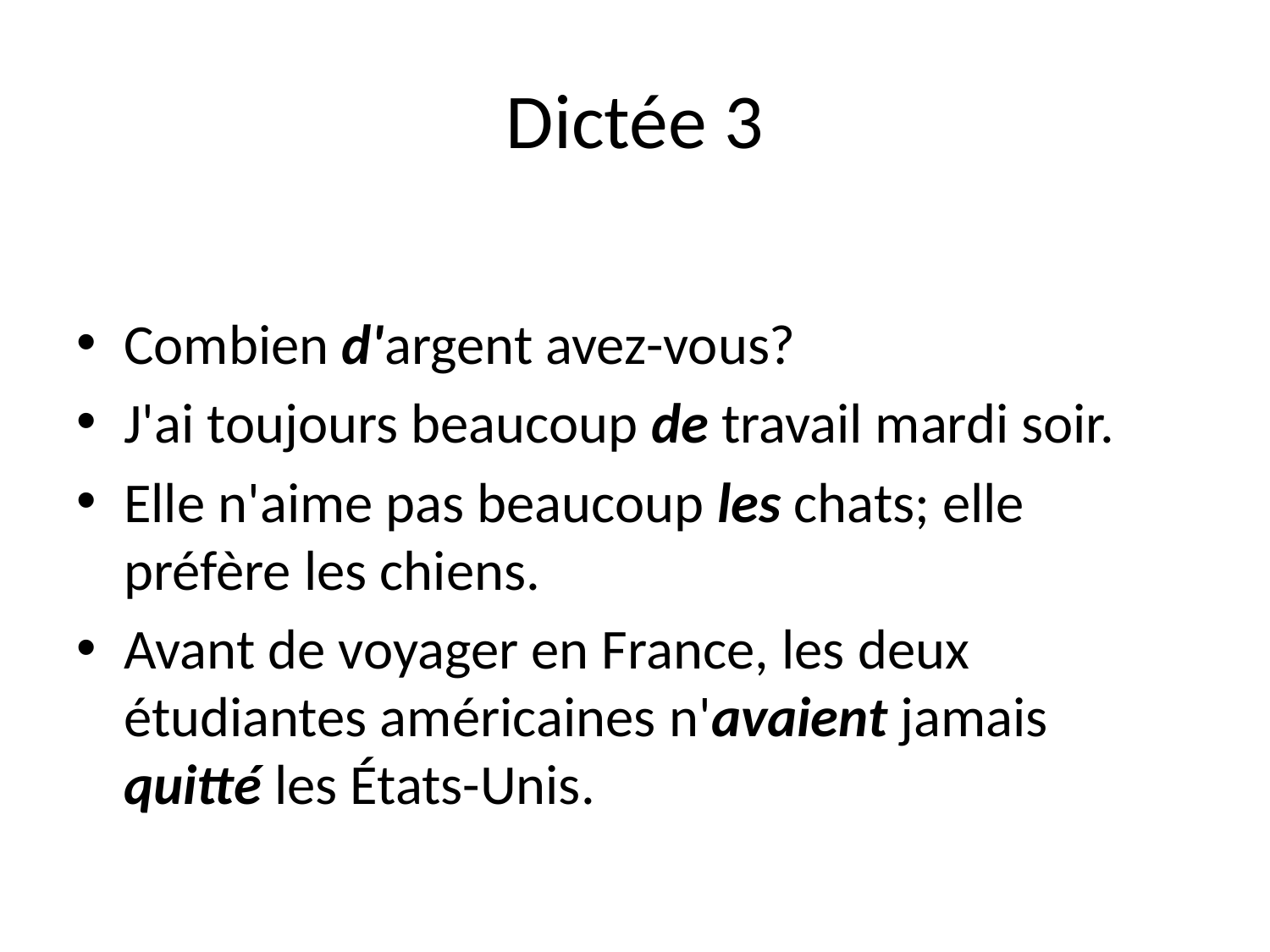

# Dictée 3

Combien d'argent avez-vous?
J'ai toujours beaucoup de travail mardi soir.
Elle n'aime pas beaucoup les chats; elle préfère les chiens.
Avant de voyager en France, les deux étudiantes américaines n'avaient jamais quitté les États-Unis.